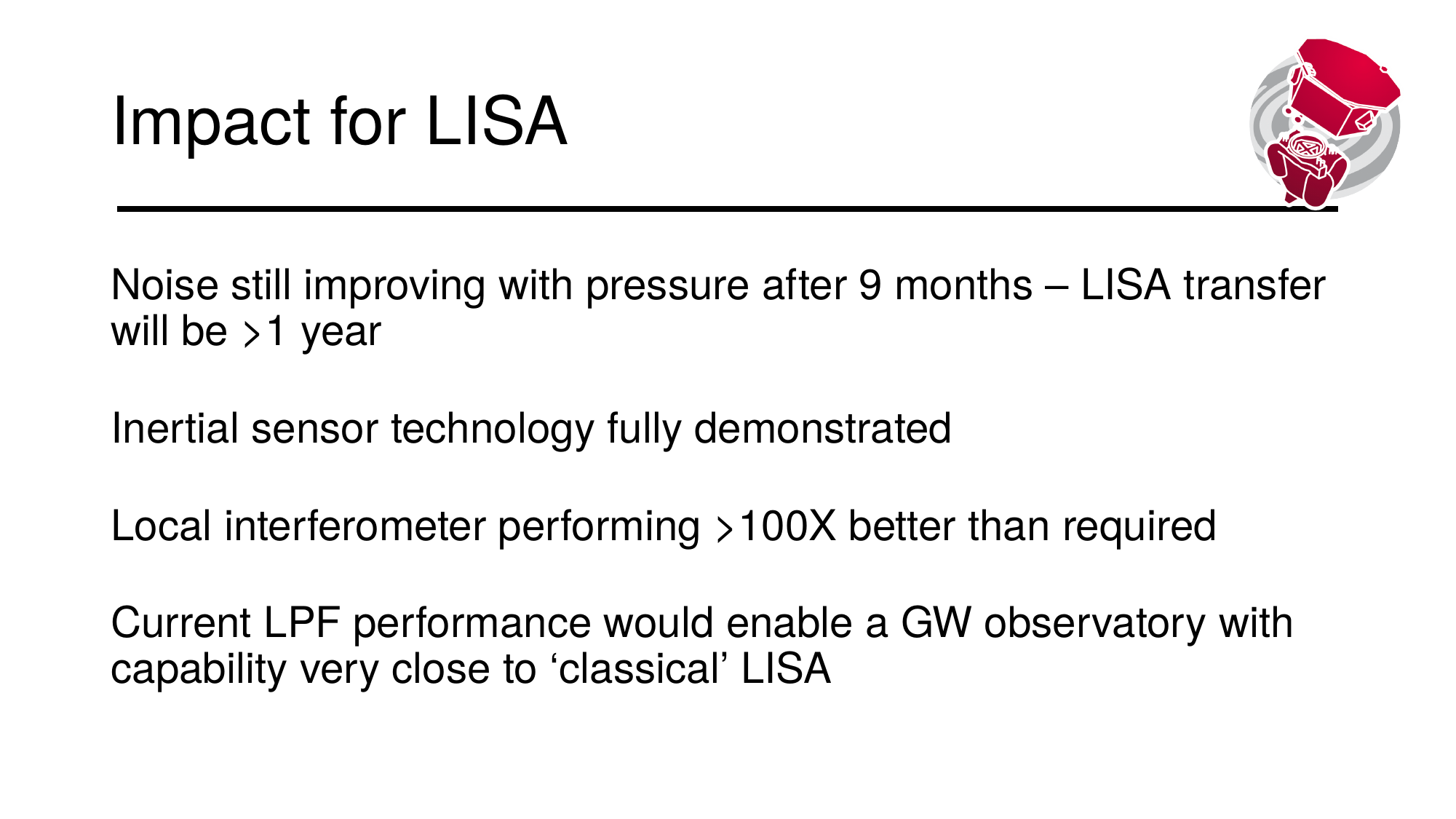

# Impact for LISA
Noise still improving with pressure after 9 months – LISA transfer will be >1 year
Inertial sensor technology fully demonstrated
Local interferometer performing >100X better than required
Current LPF performance would enable a GW observatory with capability very close to ‘classical’ LISA